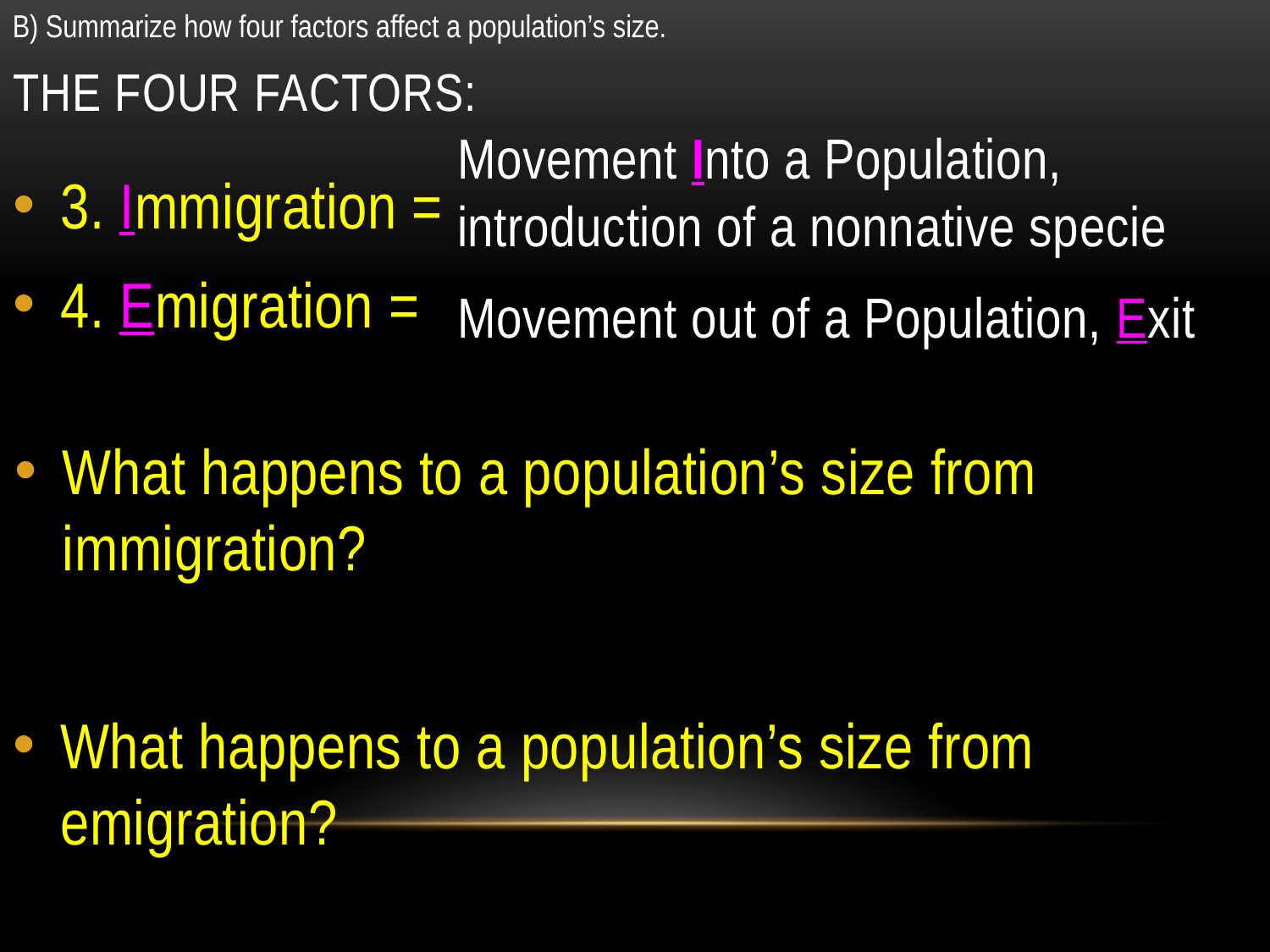

B) Summarize how four factors affect a population’s size.
# The Four Factors:
Movement Into a Population, introduction of a nonnative specie
3. Immigration =
4. Emigration =
Movement out of a Population, Exit
What happens to a population’s size from immigration?
What happens to a population’s size from emigration?